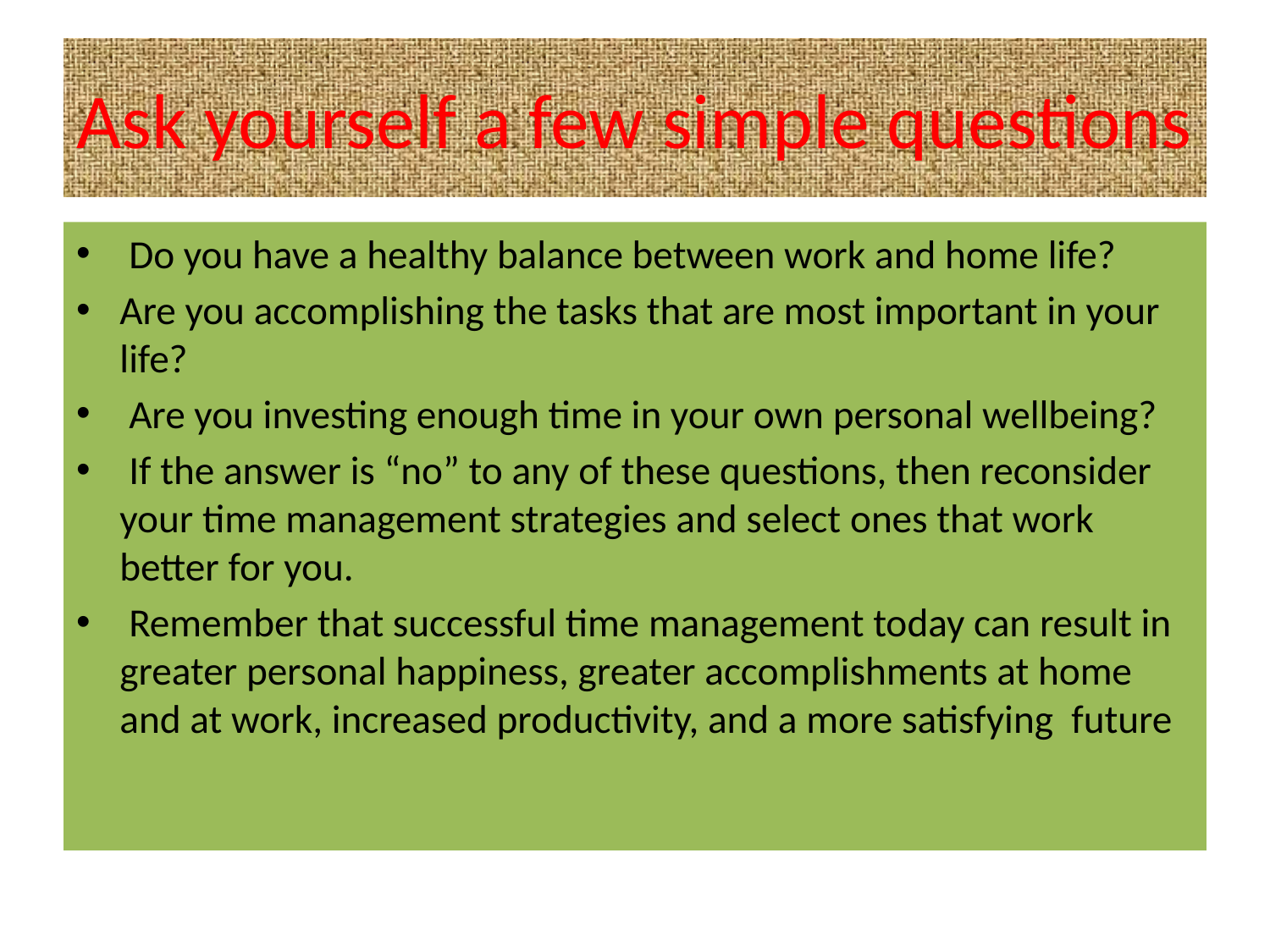

# Ask yourself a few simple questions
 Do you have a healthy balance between work and home life?
Are you accomplishing the tasks that are most important in your life?
 Are you investing enough time in your own personal wellbeing?
 If the answer is “no” to any of these questions, then reconsider your time management strategies and select ones that work better for you.
 Remember that successful time management today can result in greater personal happiness, greater accomplishments at home and at work, increased productivity, and a more satisfying  future